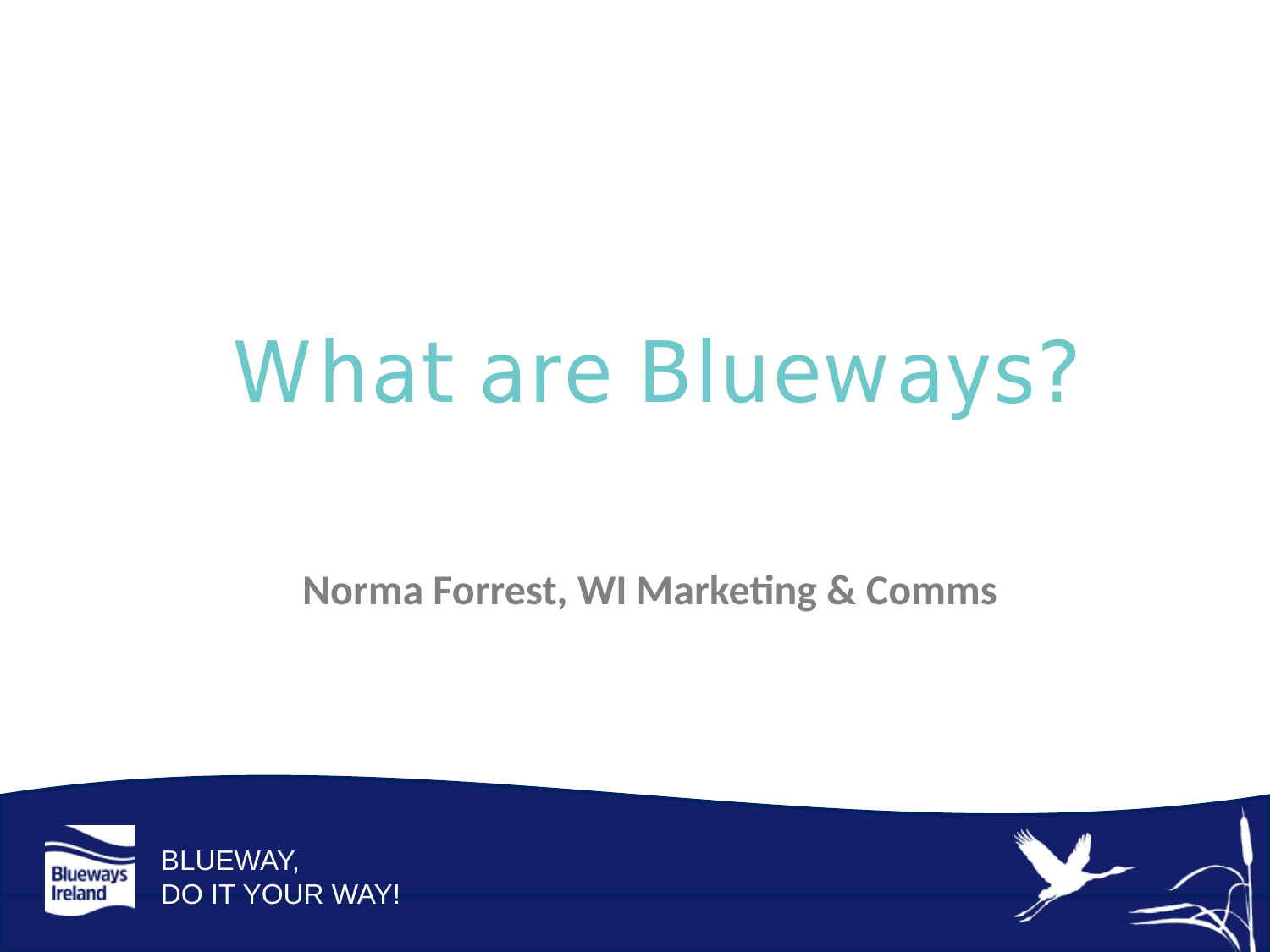

What are Blueways?
#
Norma Forrest, WI Marketing & Comms